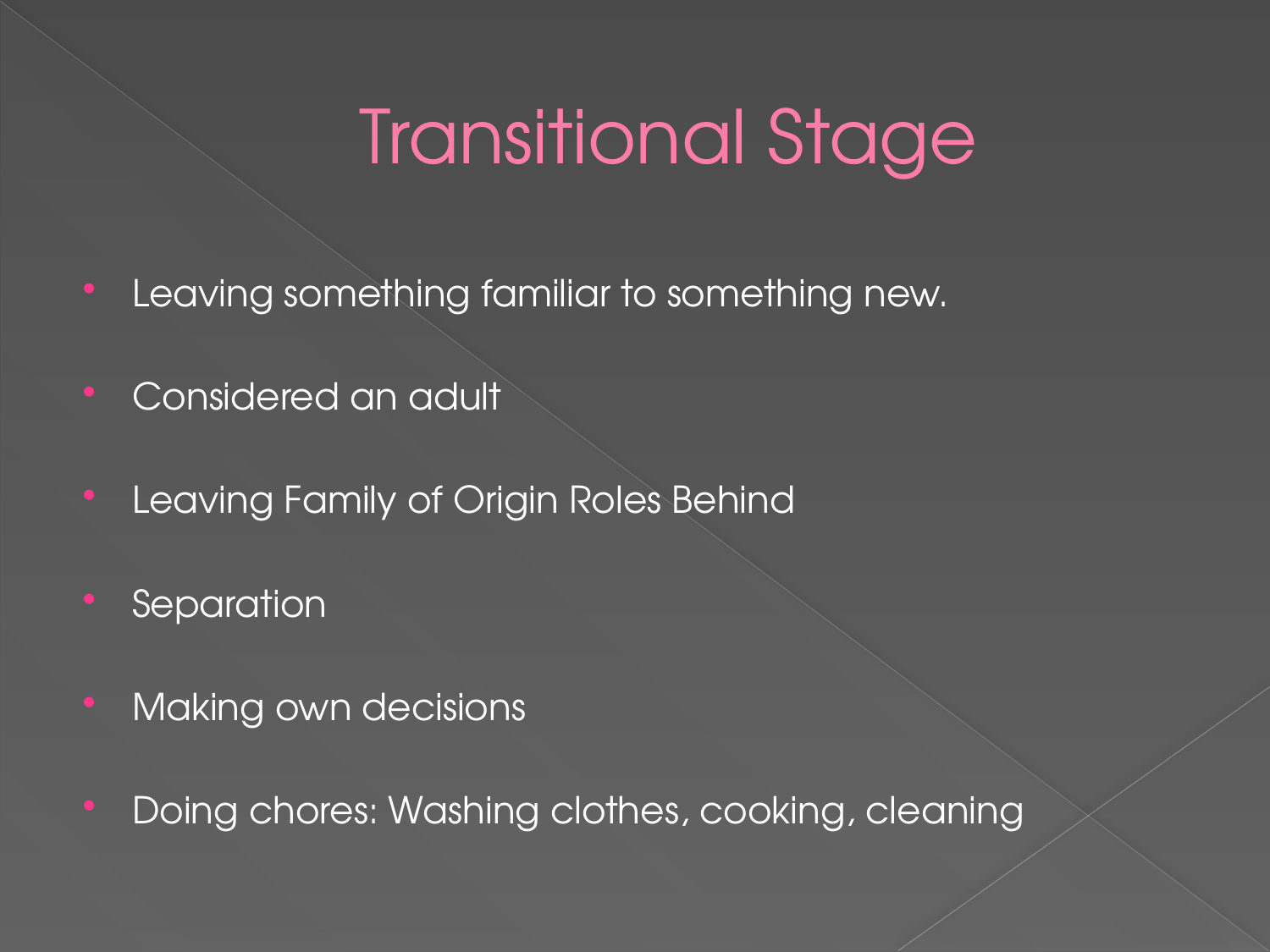

# Transitional Stage

Leaving something familiar to something new.

Considered an adult

Leaving Family of Origin Roles Behind

Separation

Making own decisions

Doing chores: Washing clothes, cooking, cleaning